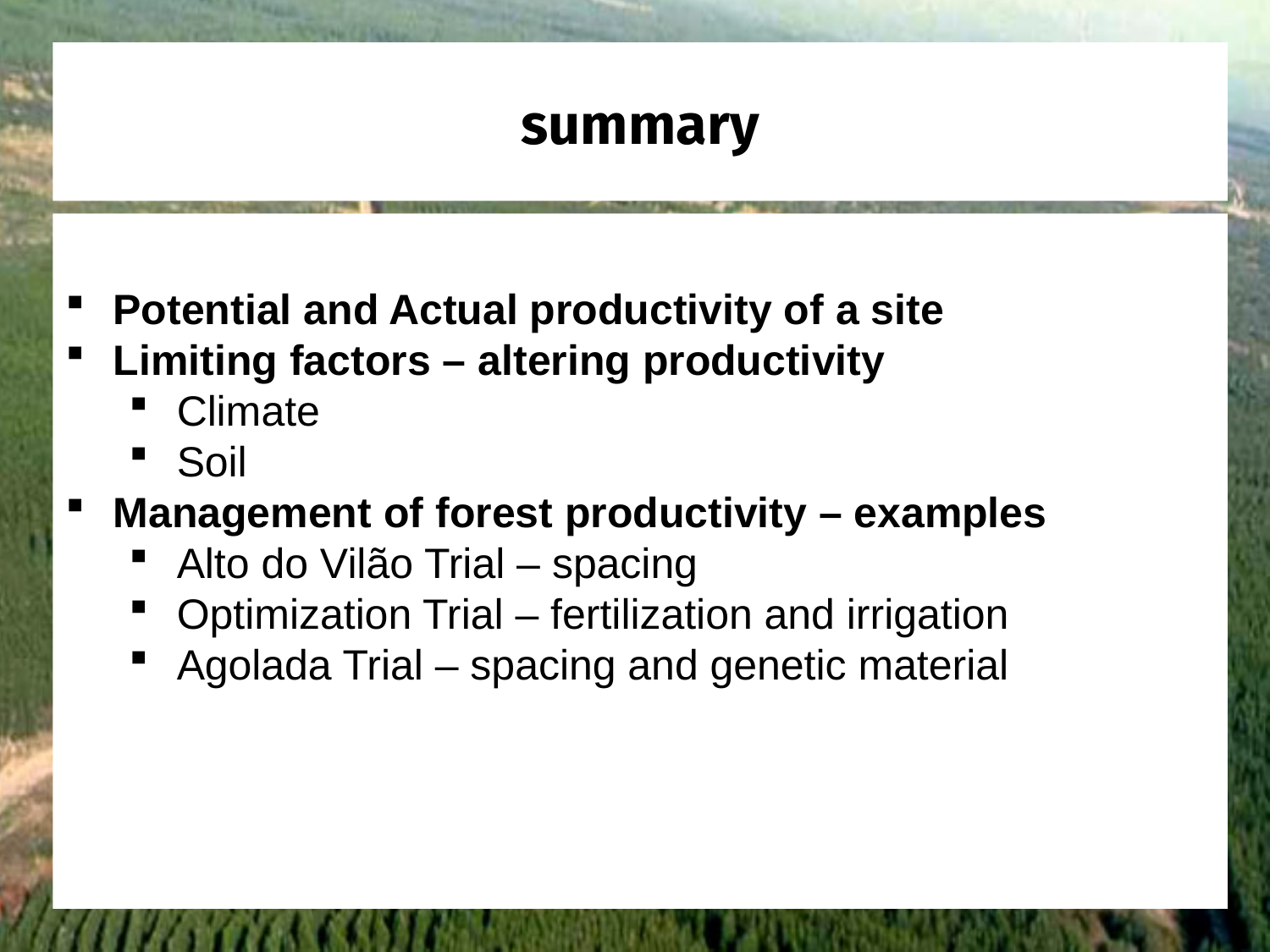

# summary
Potential and Actual productivity of a site
Limiting factors – altering productivity
Climate
Soil
Management of forest productivity – examples
Alto do Vilão Trial – spacing
Optimization Trial – fertilization and irrigation
Agolada Trial – spacing and genetic material